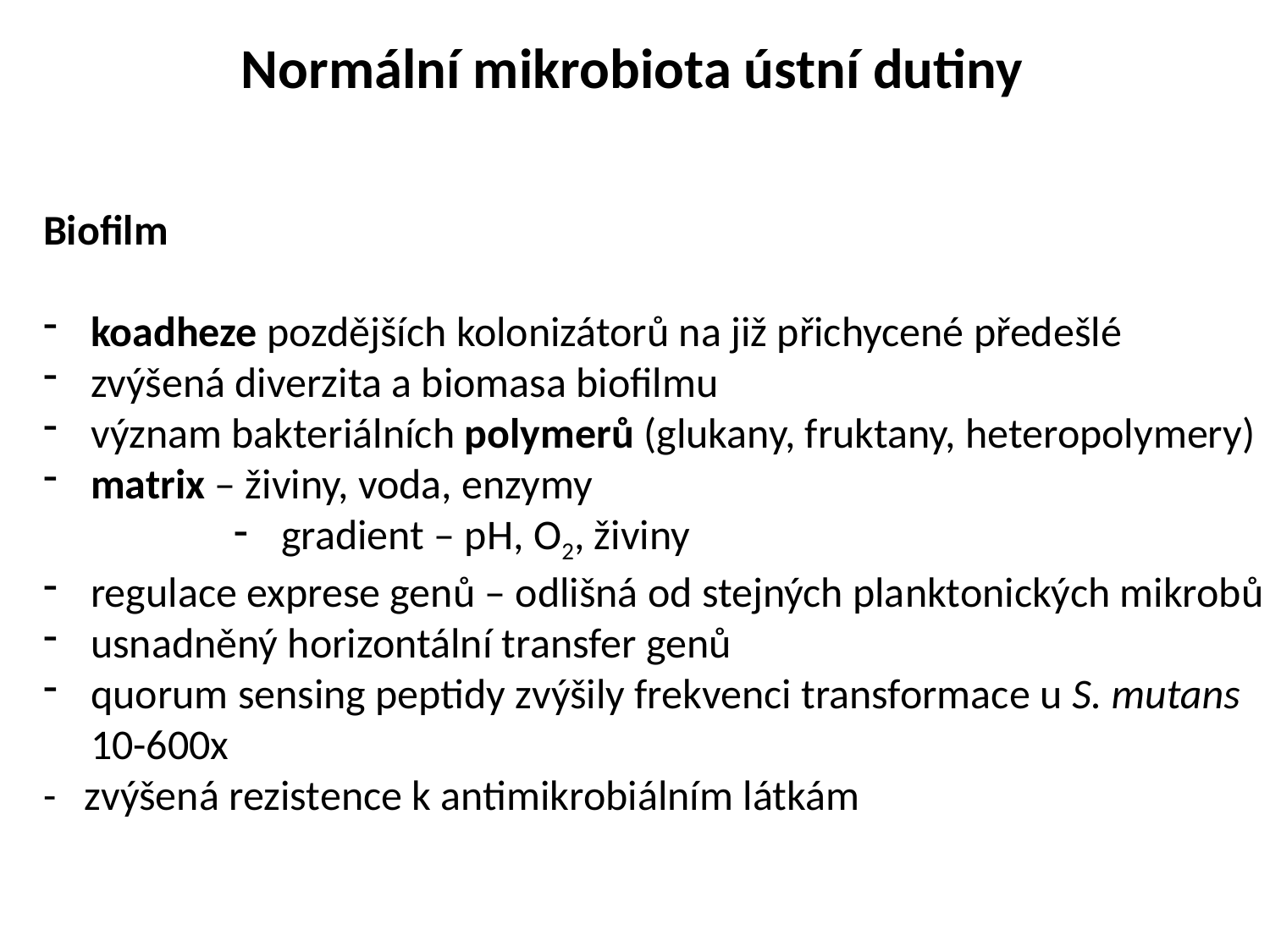

Normální mikrobiota ústní dutiny
Biofilm

koadheze pozdějších kolonizátorů na již přichycené předešlé
zvýšená diverzita a biomasa biofilmu
význam bakteriálních polymerů (glukany, fruktany, heteropolymery)
matrix – živiny, voda, enzymy
gradient – pH, O2, živiny
regulace exprese genů – odlišná od stejných planktonických mikrobů
usnadněný horizontální transfer genů
quorum sensing peptidy zvýšily frekvenci transformace u S. mutans
     10-600x
-   zvýšená rezistence k antimikrobiálním látkám